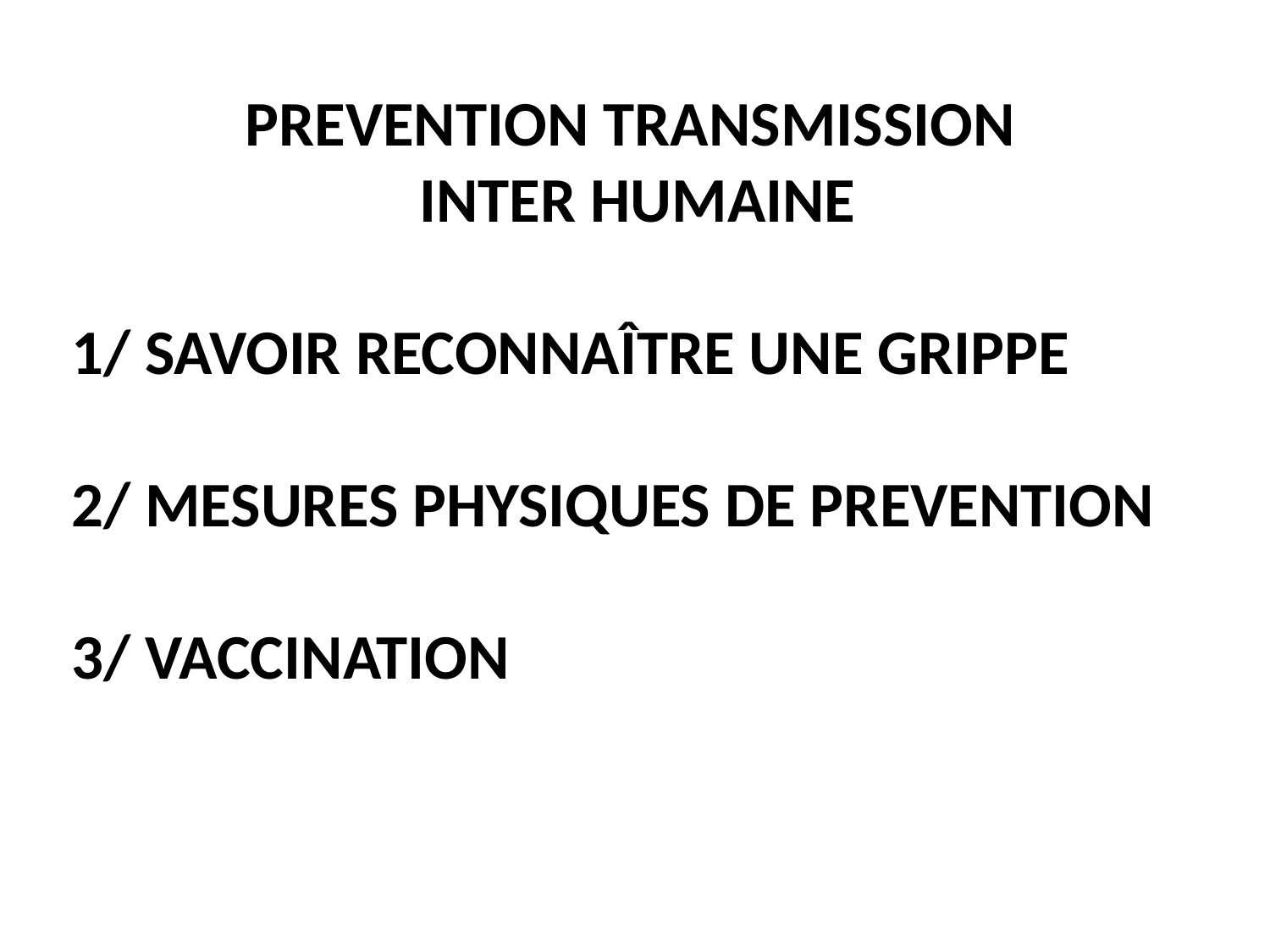

PREVENTION TRANSMISSION
INTER HUMAINE

1/ SAVOIR RECONNAÎTRE UNE GRIPPE

2/ MESURES PHYSIQUES DE PREVENTION

3/ VACCINATION